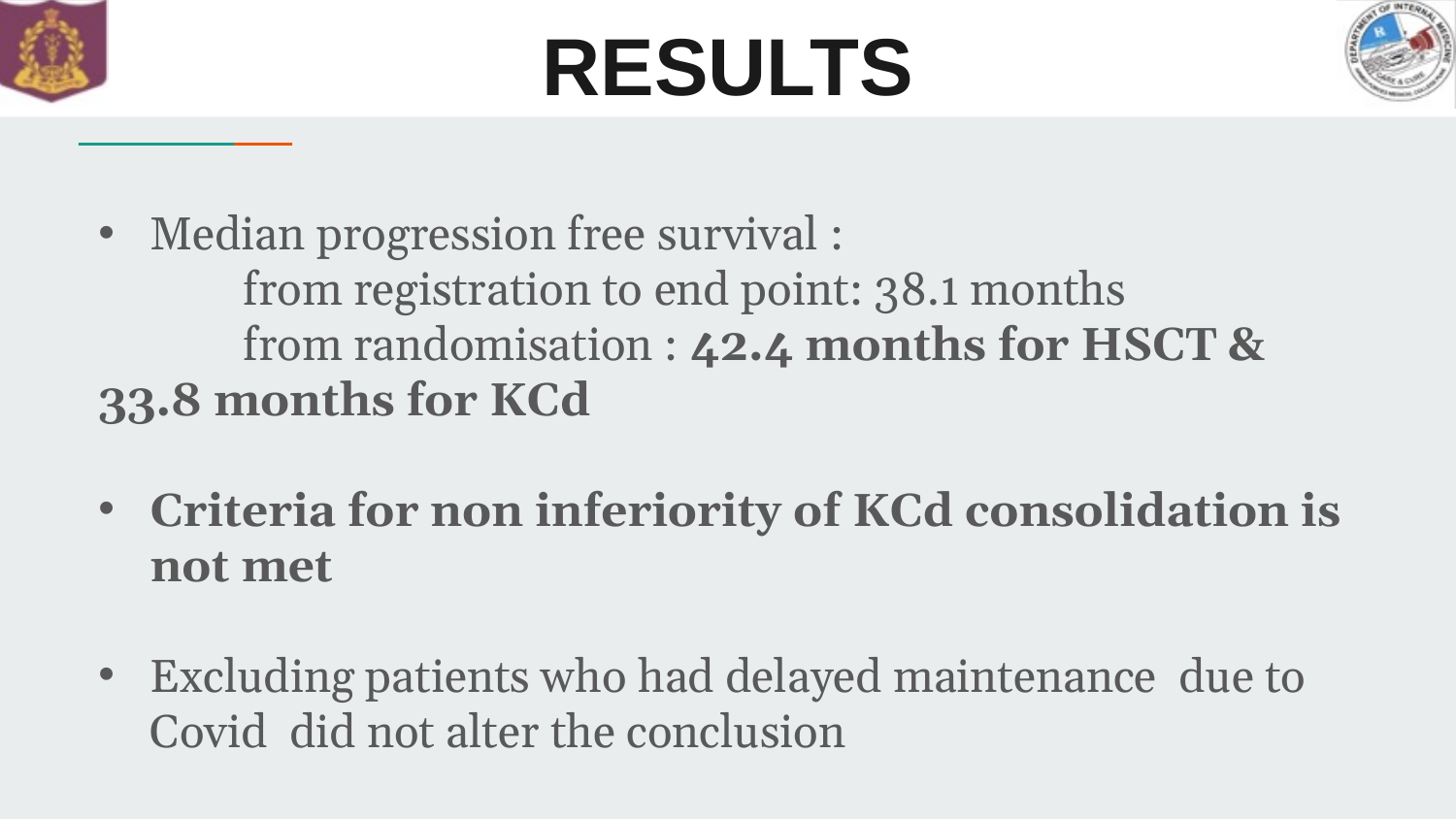

# RESULTS
Median progression free survival :
             from registration to end point: 38.1 months
             from randomisation : 42.4 months for HSCT & 33.8 months for KCd

Criteria for non inferiority of KCd consolidation is not met

Excluding patients who had delayed maintenance  due to Covid  did not alter the conclusion